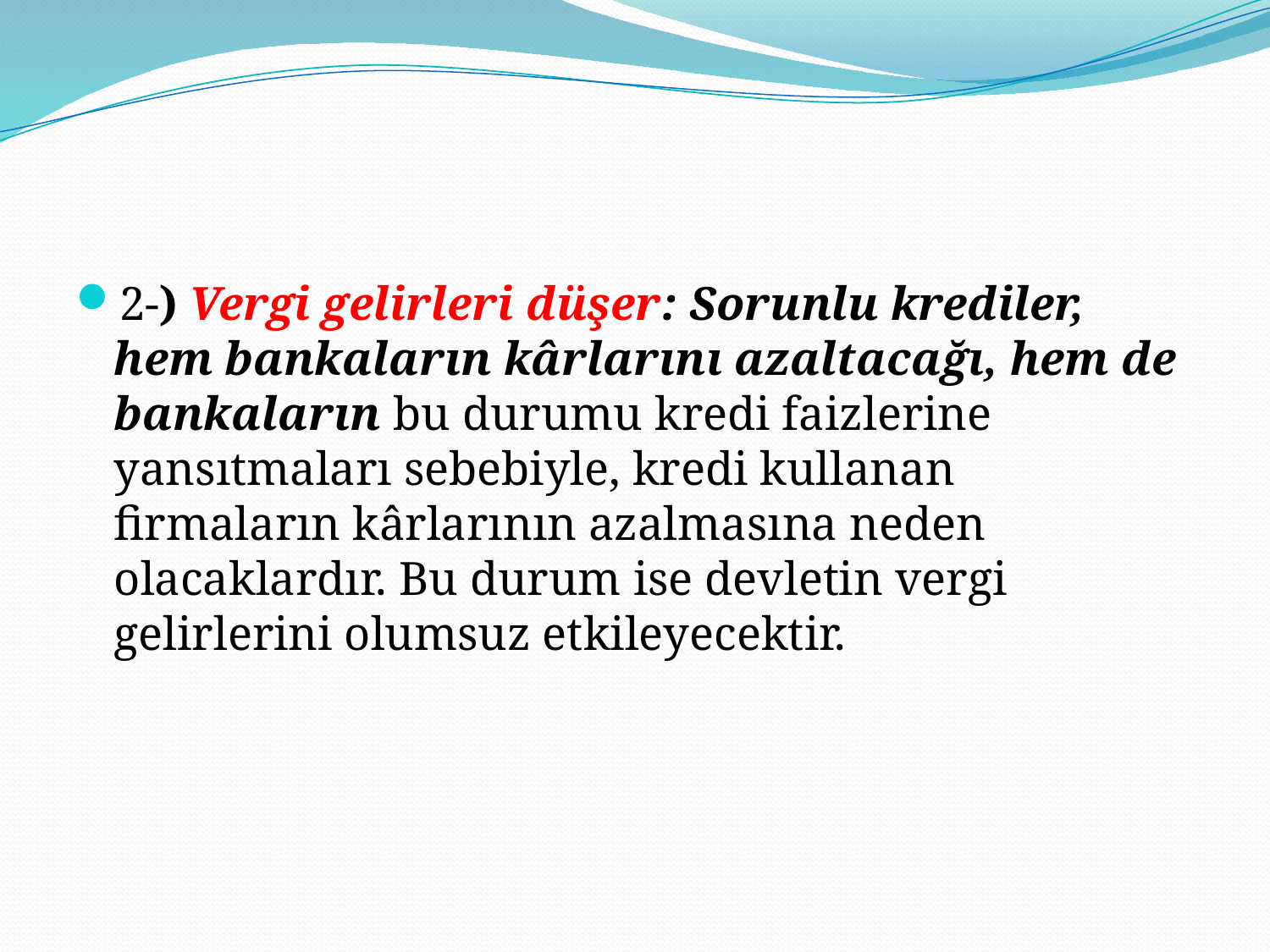

#
2-) Vergi gelirleri düşer: Sorunlu krediler, hem bankaların kârlarını azaltacağı, hem de bankaların bu durumu kredi faizlerine yansıtmaları sebebiyle, kredi kullanan firmaların kârlarının azalmasına neden olacaklardır. Bu durum ise devletin vergi gelirlerini olumsuz etkileyecektir.